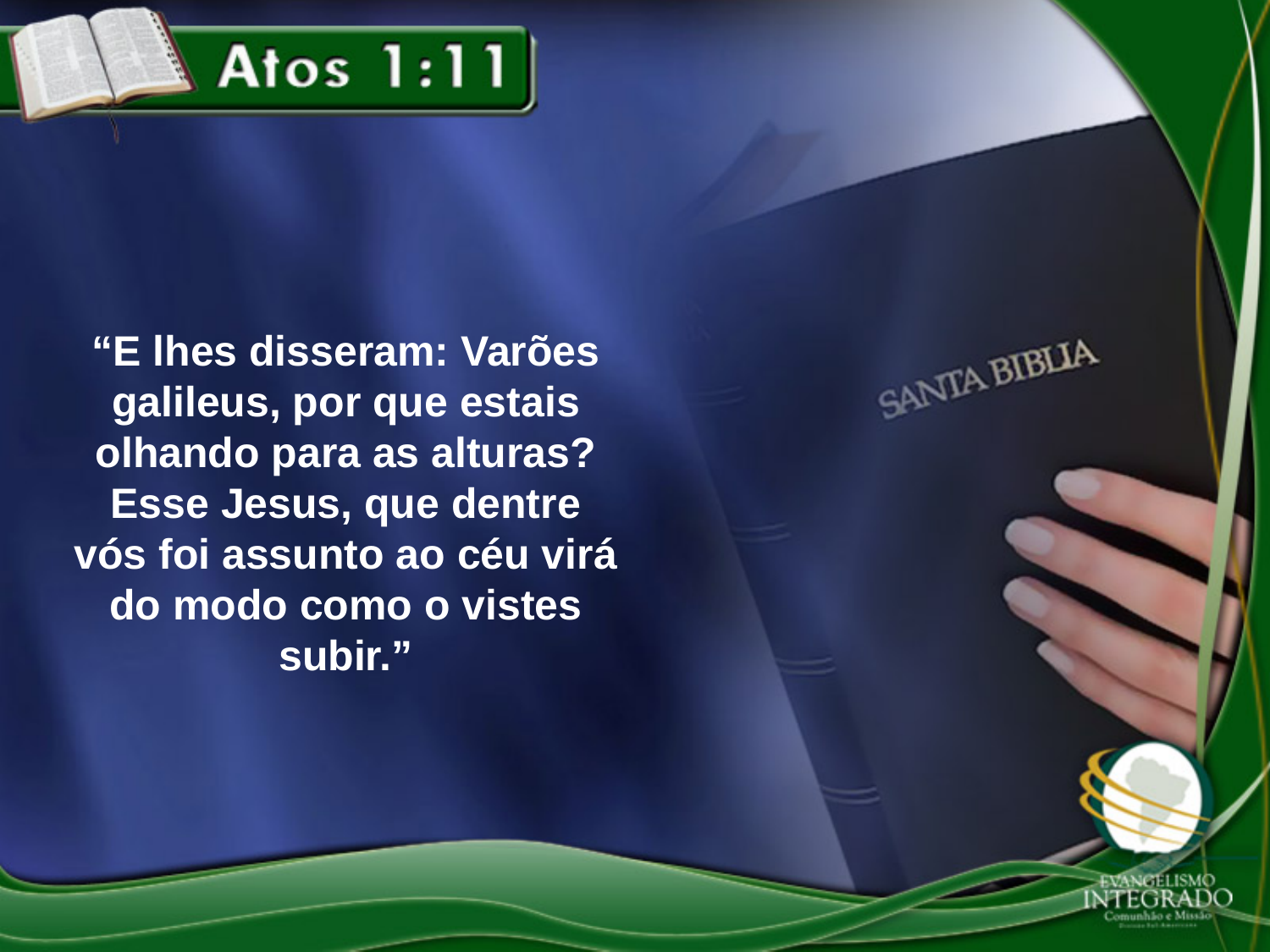

“E lhes disseram: Varões galileus, por que estais olhando para as alturas? Esse Jesus, que dentre vós foi assunto ao céu virá do modo como o vistes subir.”